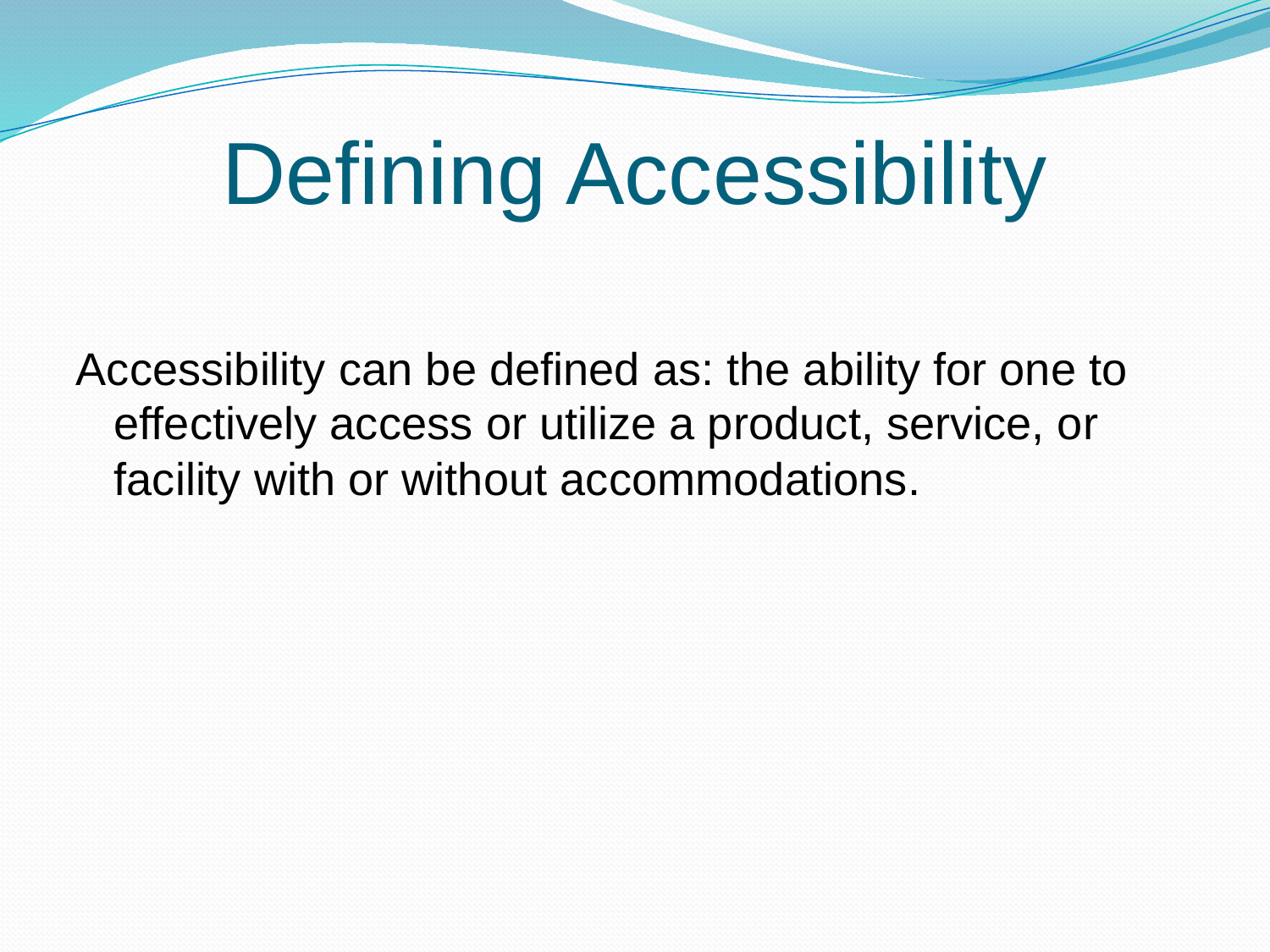

# Defining Accessibility

Accessibility can be defined as: the ability for one to effectively access or utilize a product, service, or facility with or without accommodations.